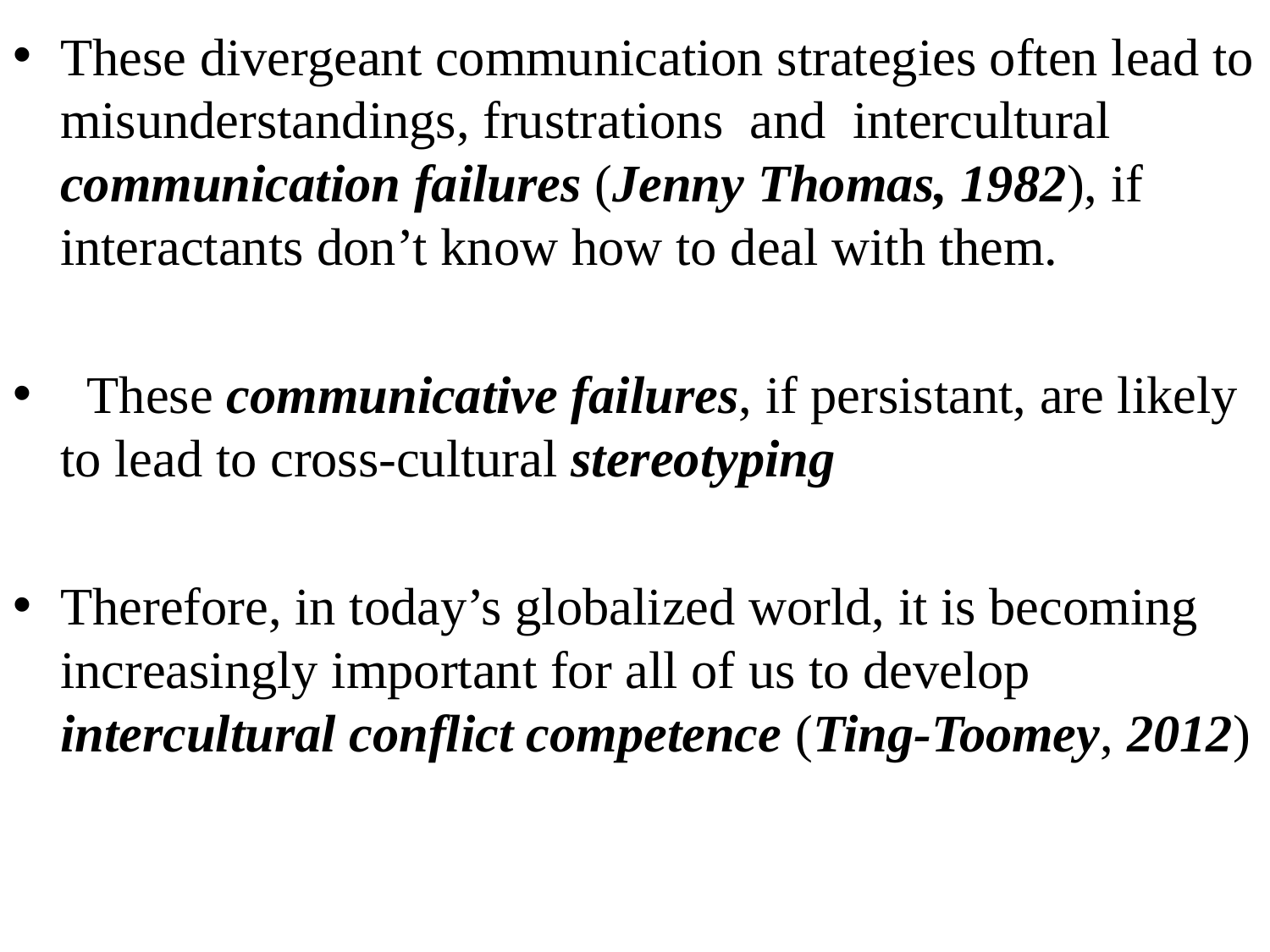

These divergeant communication strategies often lead to misunderstandings, frustrations  and  intercultural communication failures (Jenny Thomas, 1982), if interactants don’t know how to deal with them.

  These communicative failures, if persistant, are likely to lead to cross-cultural stereotyping

Therefore, in today’s globalized world, it is becoming increasingly important for all of us to develop intercultural conflict competence (Ting-Toomey, 2012)